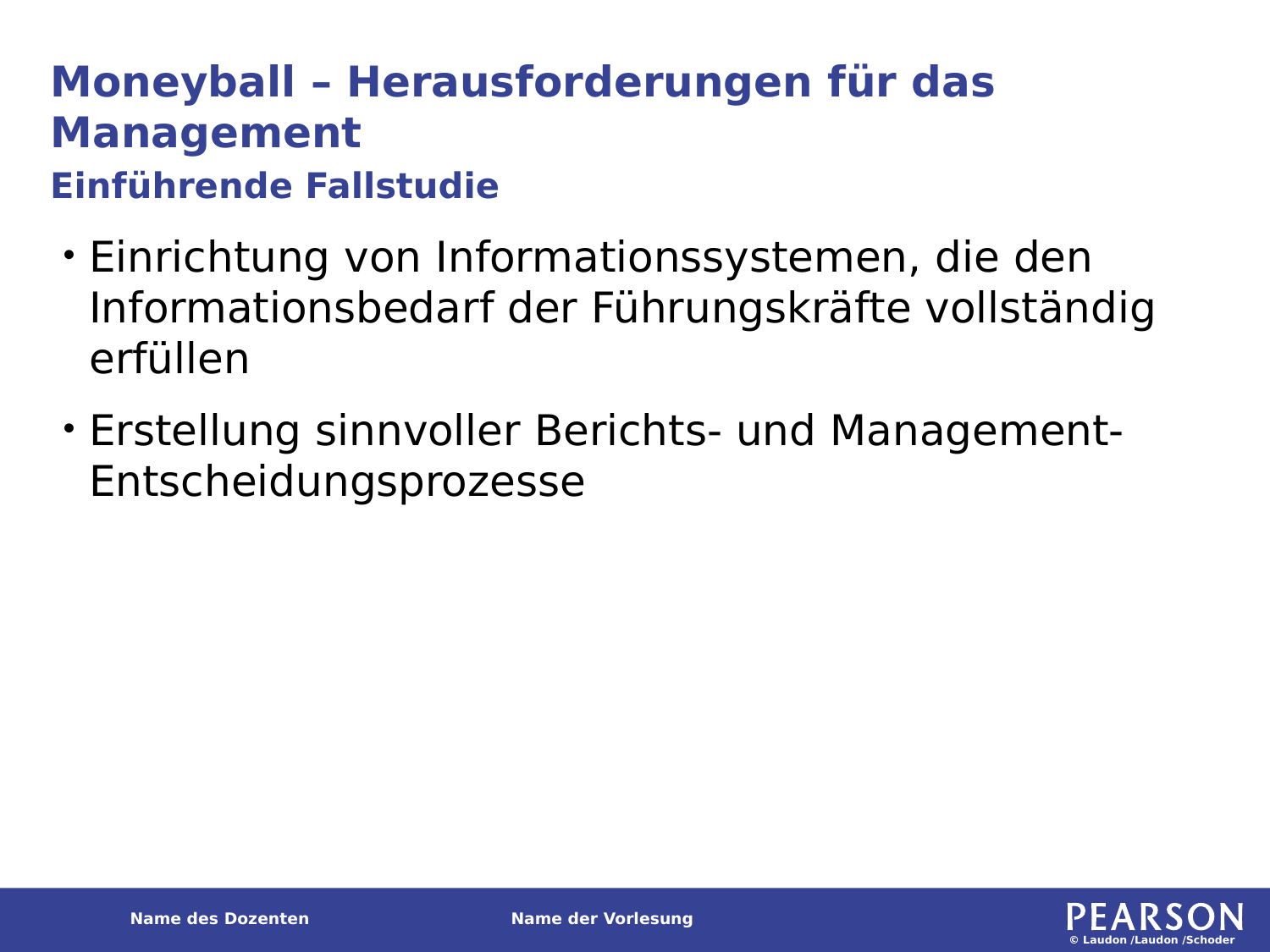

# Moneyball – Herausforderungen für das Management
Einführende Fallstudie
Einrichtung von Informationssystemen, die den Informationsbedarf der Führungskräfte vollständig erfüllen
Erstellung sinnvoller Berichts- und Management- Entscheidungsprozesse